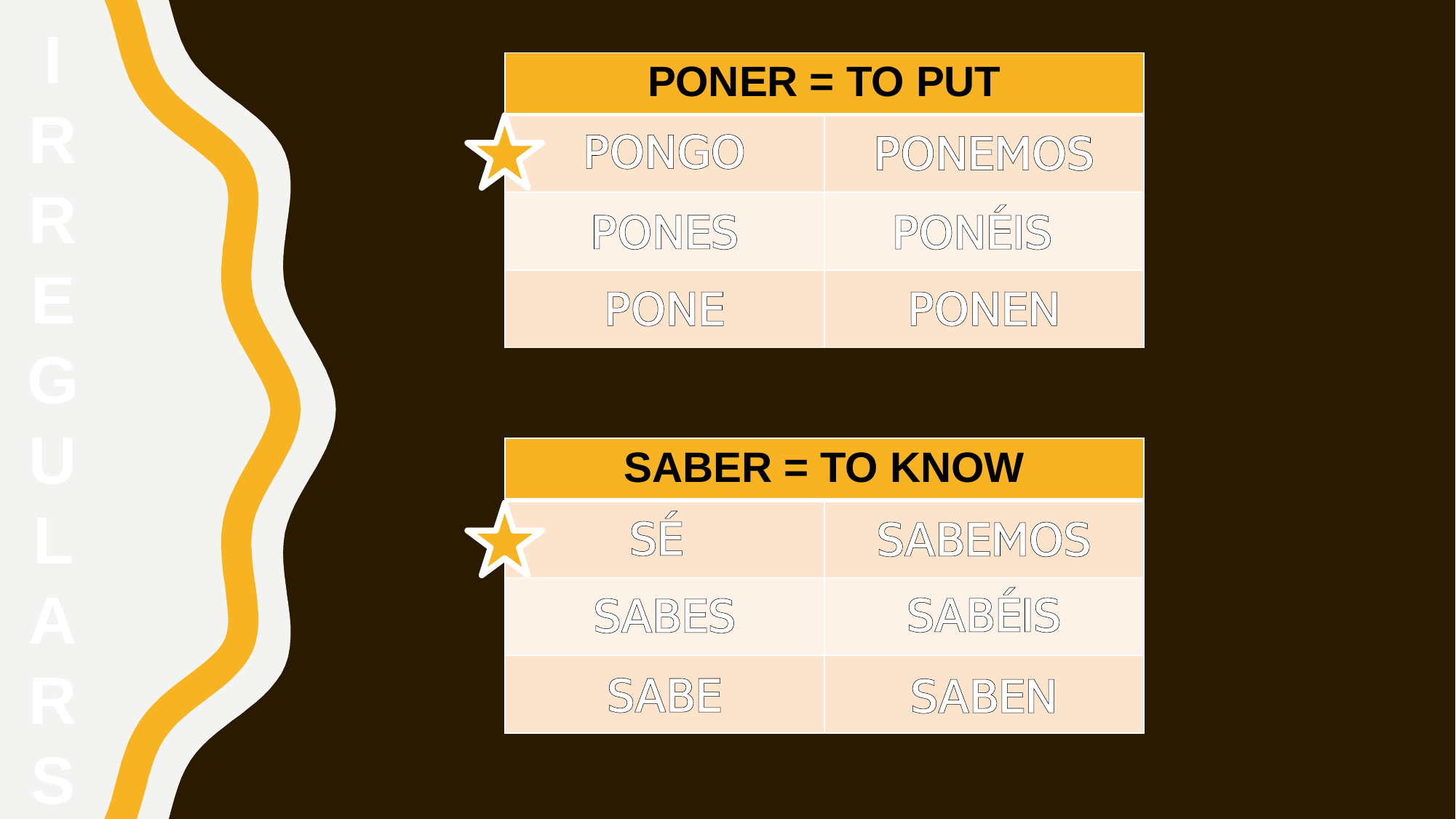

I
R
R
E
G
U
L
A
R
S
| PONER = TO PUT |  |
| --- | --- |
|  |  |
|  |  |
|  |  |
PONGO

PONEMOS
PONÉIS
PONES
PONE
PONEN
| SABER = TO KNOW |  |
| --- | --- |
|  |  |
|  |  |
|  |  |
SÉ
SABEMOS

SABÉIS
SABES
SABE
SABEN